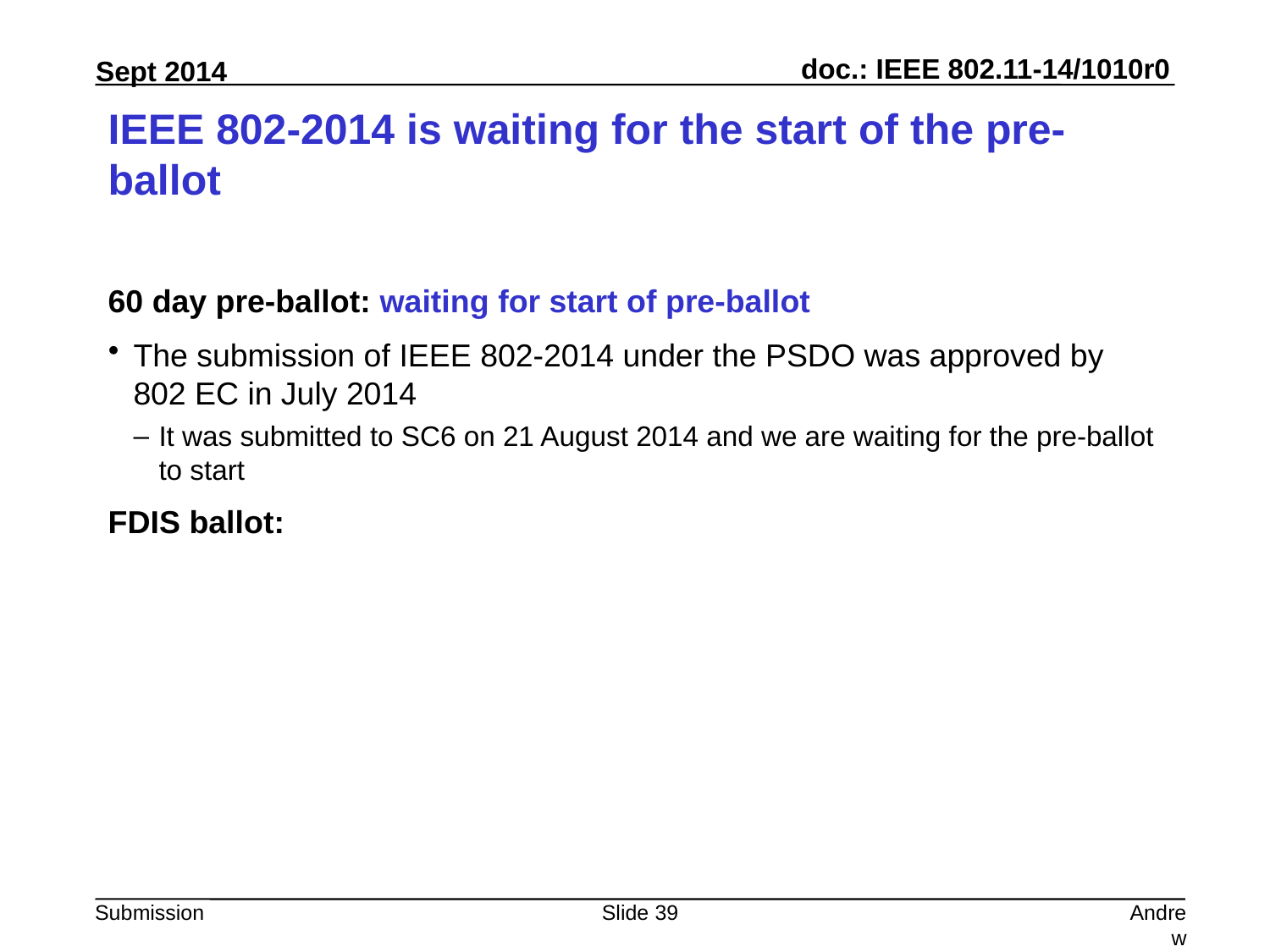

# IEEE 802-2014 is waiting for the start of the pre-ballot
60 day pre-ballot: waiting for start of pre-ballot
The submission of IEEE 802-2014 under the PSDO was approved by 802 EC in July 2014
It was submitted to SC6 on 21 August 2014 and we are waiting for the pre-ballot to start
FDIS ballot:
Slide 39
Andrew Myles, Cisco